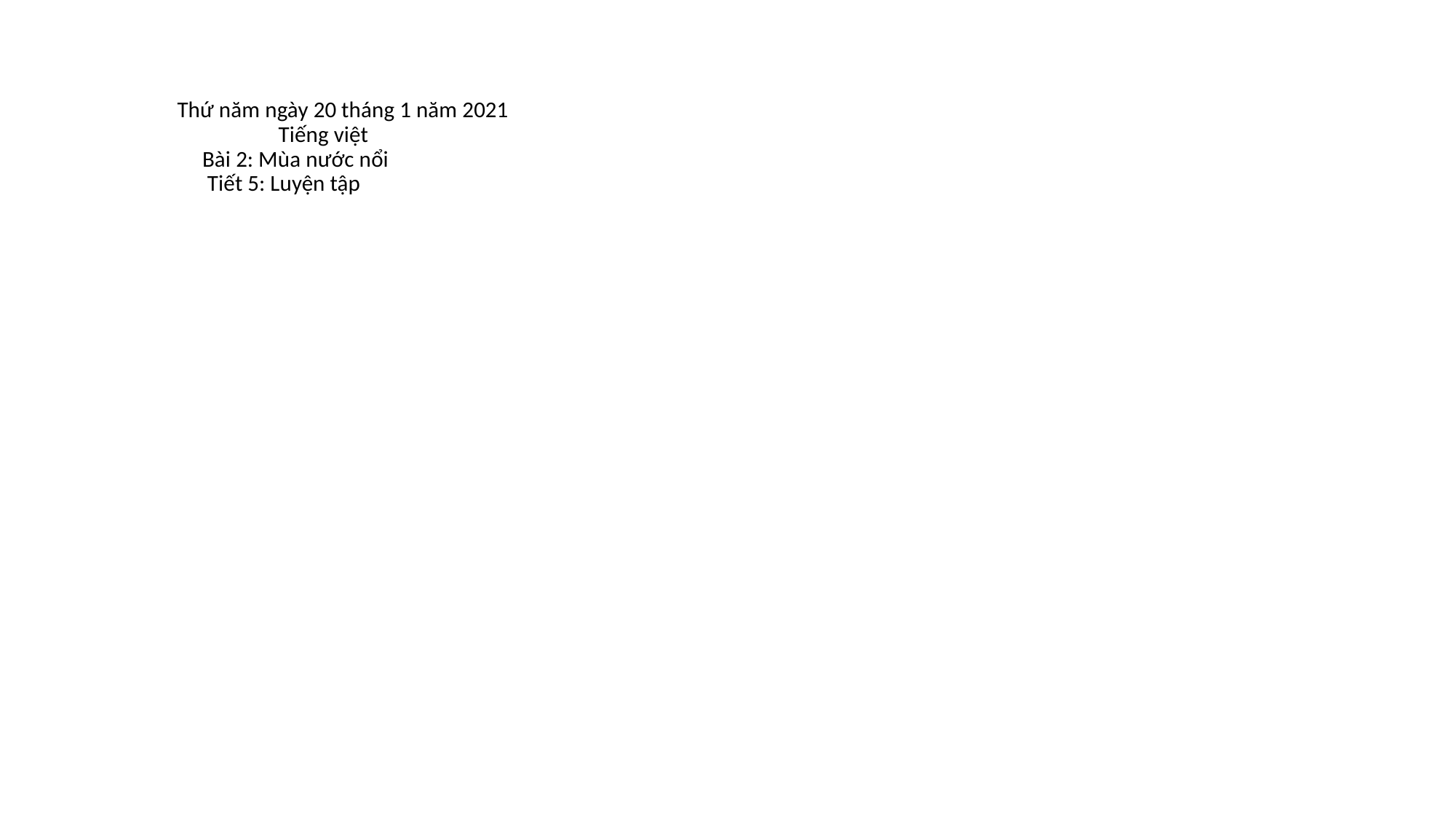

# Thứ năm ngày 20 tháng 1 năm 2021 Tiếng việt Bài 2: Mùa nước nổi Tiết 5: Luyện tập